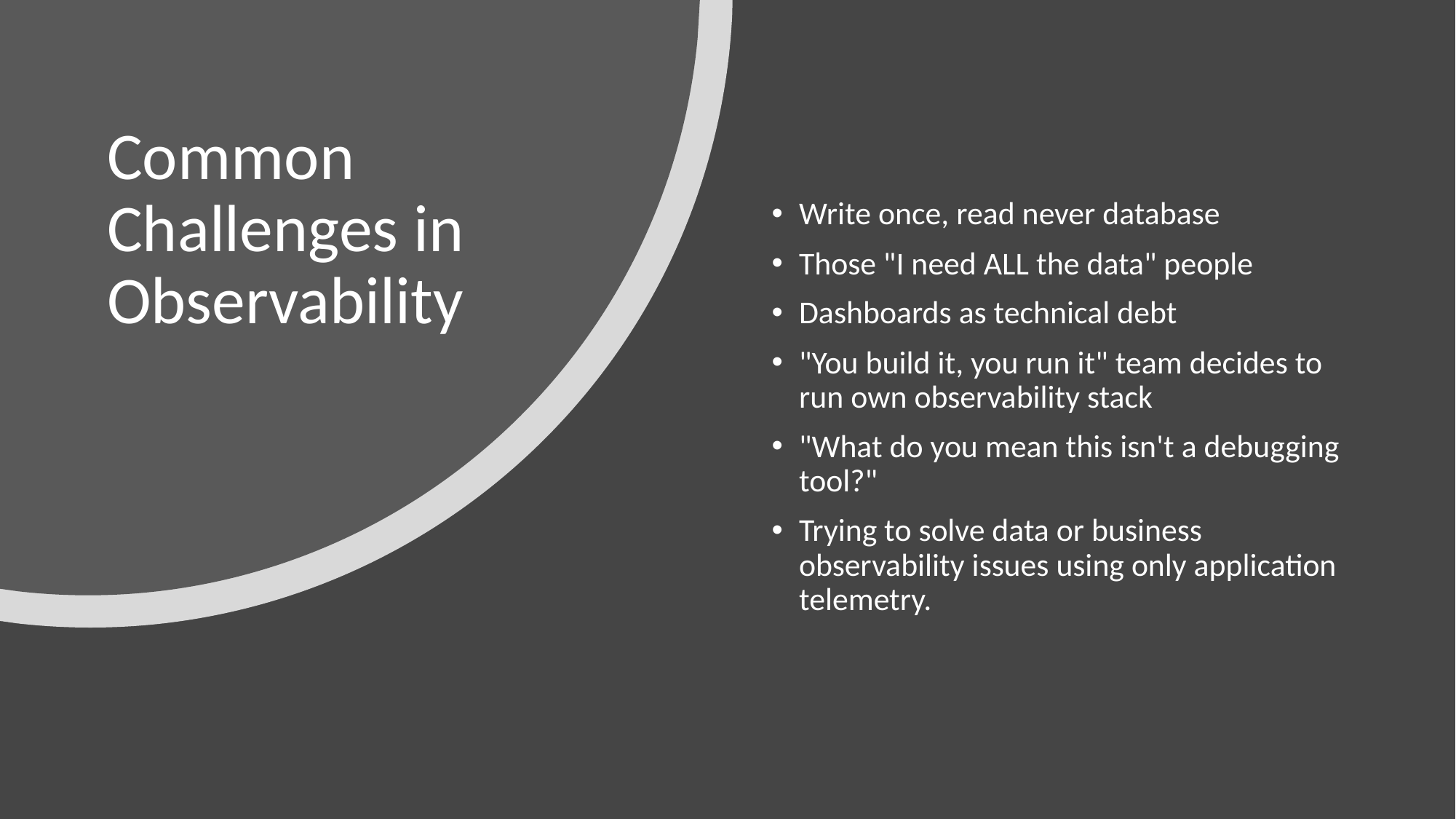

# Common Challenges in Observability
Write once, read never database
Those "I need ALL the data" people
Dashboards as technical debt
"You build it, you run it" team decides to run own observability stack
"What do you mean this isn't a debugging tool?"
Trying to solve data or business observability issues using only application telemetry.